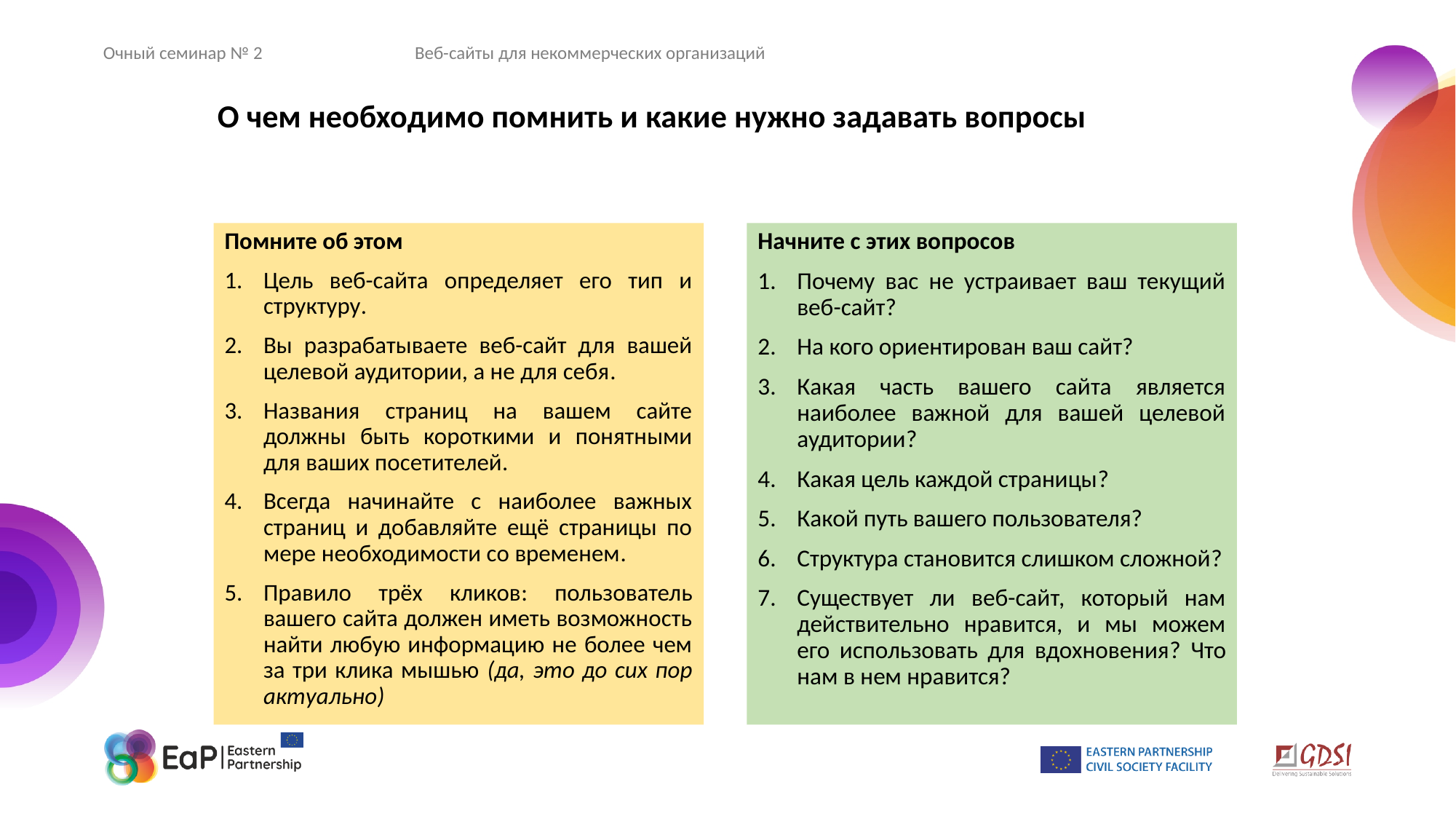

Очный семинар № 2
Веб-сайты для некоммерческих организаций
# О чем необходимо помнить и какие нужно задавать вопросы
Помните об этом
Цель веб-сайта определяет его тип и структуру.
Вы разрабатываете веб-сайт для вашей целевой аудитории, а не для себя.
Названия страниц на вашем сайте должны быть короткими и понятными для ваших посетителей.
Всегда начинайте с наиболее важных страниц и добавляйте ещё страницы по мере необходимости со временем.
Правило трёх кликов: пользователь вашего сайта должен иметь возможность найти любую информацию не более чем за три клика мышью (да, это до сих пор актуально)
Начните с этих вопросов
Почему вас не устраивает ваш текущий веб-сайт?
На кого ориентирован ваш сайт?
Какая часть вашего сайта является наиболее важной для вашей целевой аудитории?
Какая цель каждой страницы?
Какой путь вашего пользователя?
Структура становится слишком сложной?
Существует ли веб-сайт, который нам действительно нравится, и мы можем его использовать для вдохновения? Что нам в нем нравится?